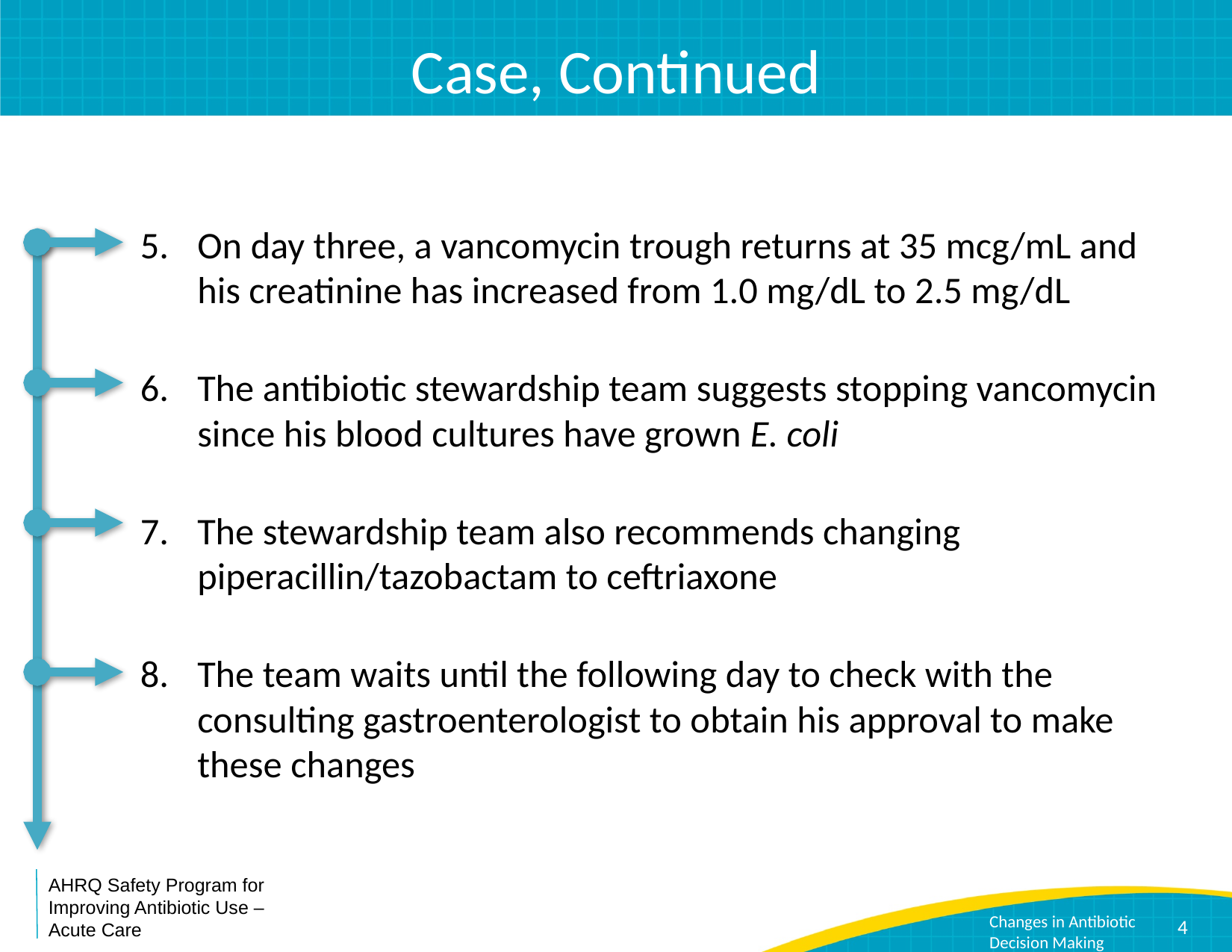

# Case, Continued
On day three, a vancomycin trough returns at 35 mcg/mL and his creatinine has increased from 1.0 mg/dL to 2.5 mg/dL
The antibiotic stewardship team suggests stopping vancomycin since his blood cultures have grown E. coli
The stewardship team also recommends changing piperacillin/tazobactam to ceftriaxone
The team waits until the following day to check with the consulting gastroenterologist to obtain his approval to make these changes

4